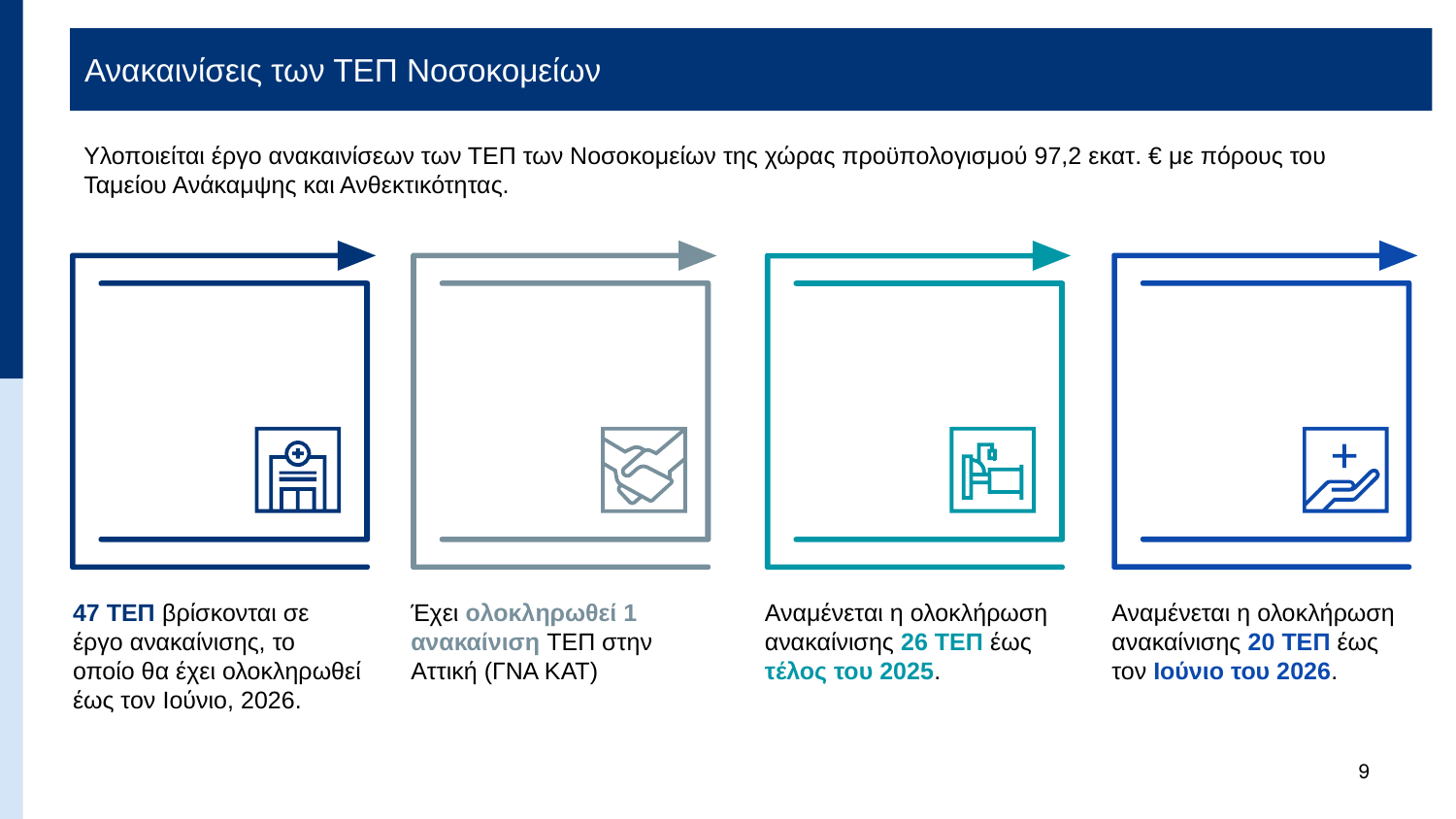

Ανακαινίσεις των ΤΕΠ Νοσοκομείων
Υλοποιείται έργο ανακαινίσεων των ΤΕΠ των Νοσοκομείων της χώρας προϋπολογισμού 97,2 εκατ. € με πόρους του Ταμείου Ανάκαμψης και Ανθεκτικότητας.

47 ΤΕΠ βρίσκονται σε έργο ανακαίνισης, το οποίο θα έχει ολοκληρωθεί έως τον Ιούνιο, 2026.
Έχει ολοκληρωθεί 1 ανακαίνιση ΤΕΠ στην Αττική (ΓΝΑ ΚΑΤ)
Αναμένεται η ολοκλήρωση ανακαίνισης 26 ΤΕΠ έως τέλος του 2025.
Αναμένεται η ολοκλήρωση ανακαίνισης 20 ΤΕΠ έως τον Ιούνιο του 2026.
9